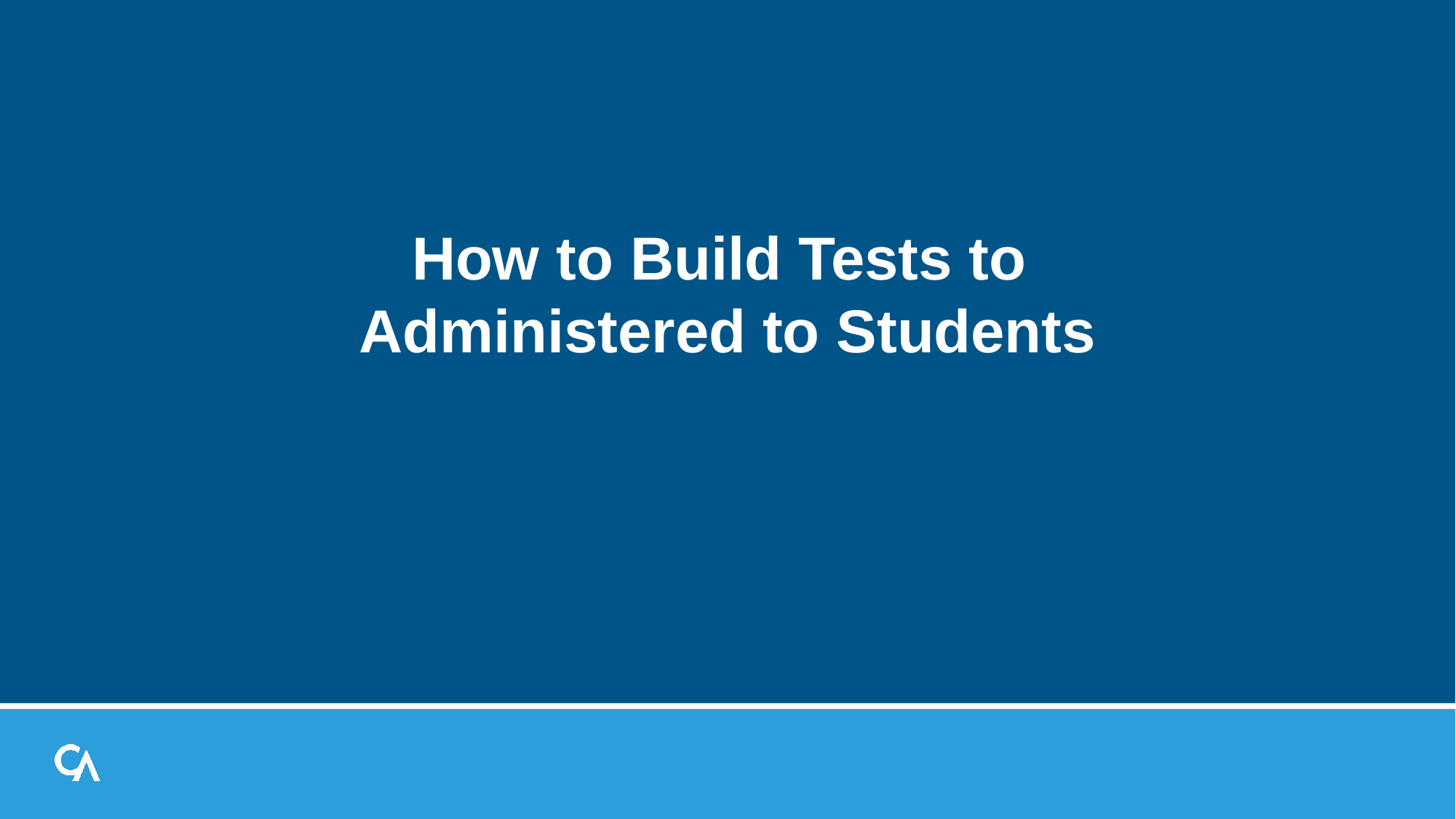

# How to Build Tests to Administered to Students